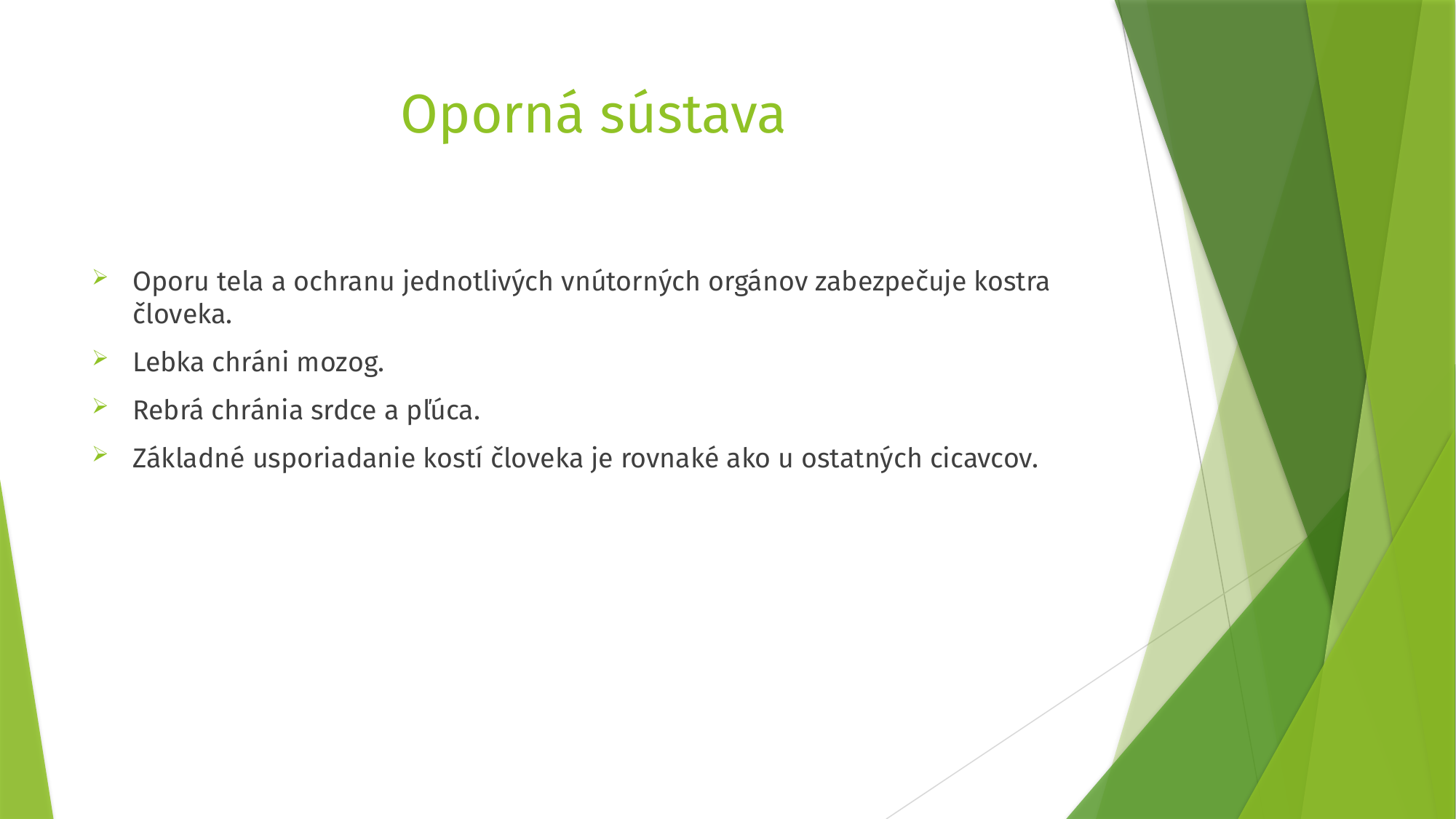

# Oporná sústava
Oporu tela a ochranu jednotlivých vnútorných orgánov zabezpečuje kostra človeka.
Lebka chráni mozog.
Rebrá chránia srdce a pľúca.
Základné usporiadanie kostí človeka je rovnaké ako u ostatných cicavcov.